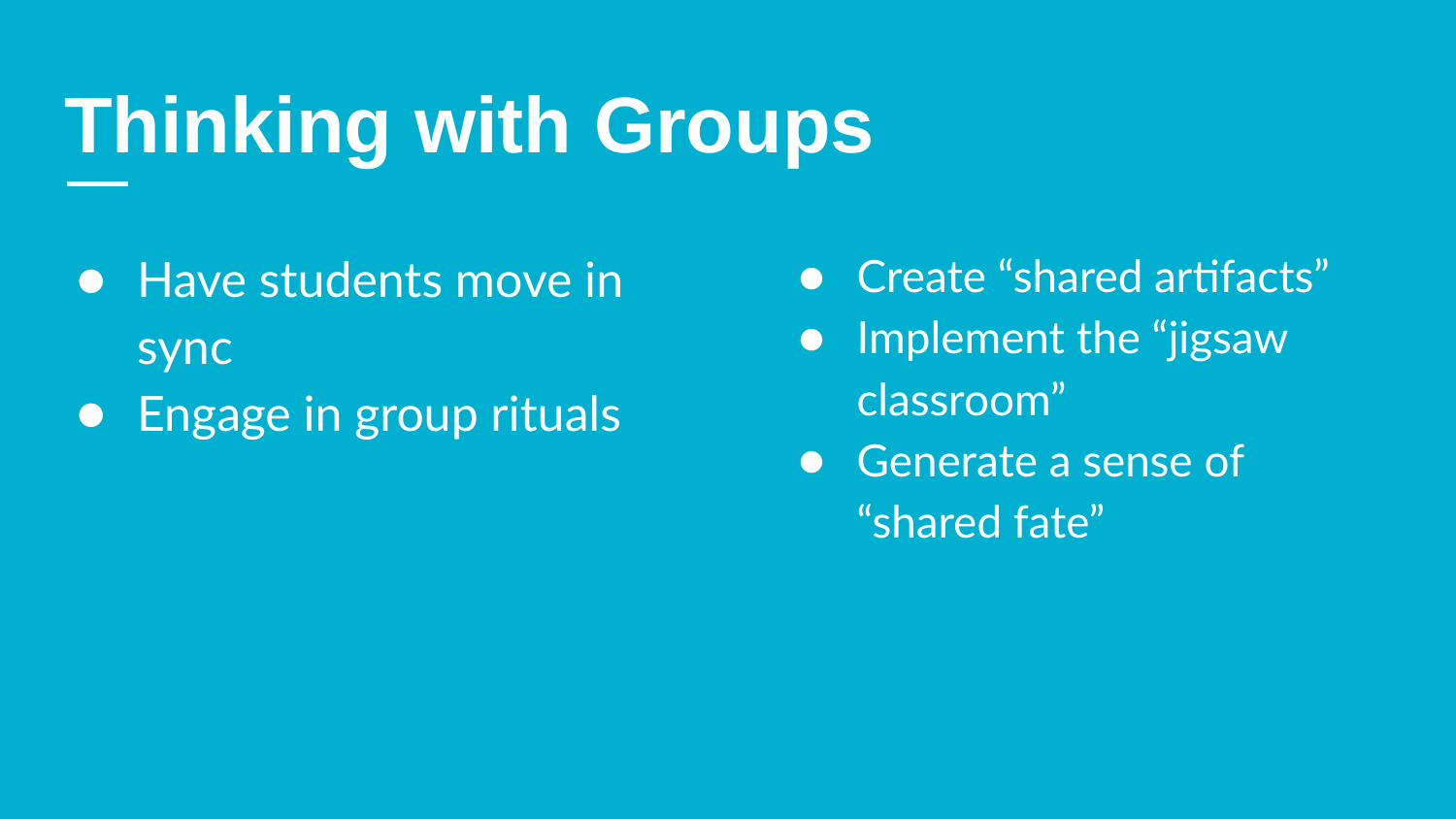

# Thinking with Groups
Have students move in sync
Engage in group rituals

Create “shared artifacts”
Implement the “jigsaw classroom”
Generate a sense of “shared fate”